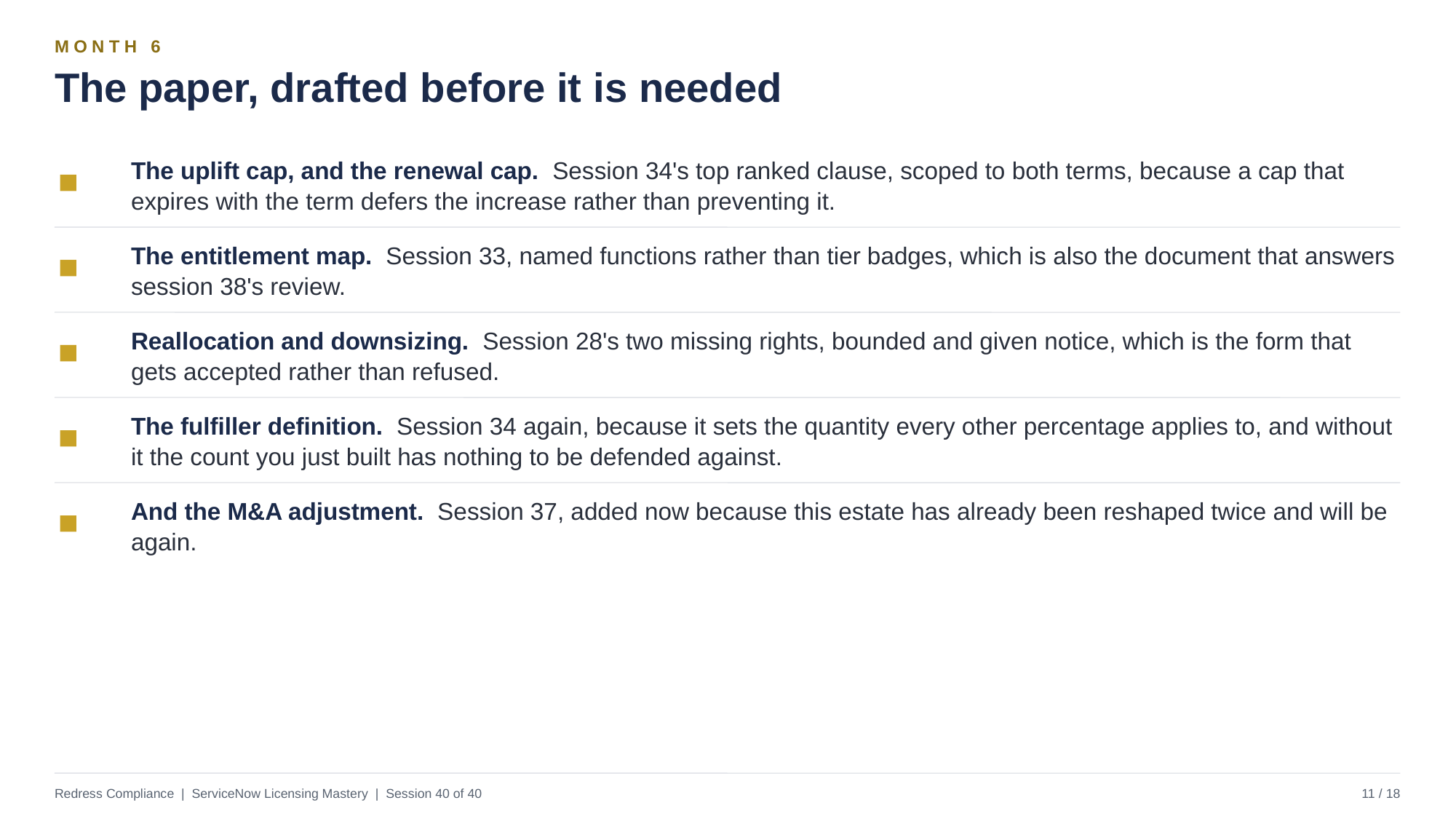

MONTH 6
The paper, drafted before it is needed
The uplift cap, and the renewal cap.  Session 34's top ranked clause, scoped to both terms, because a cap that expires with the term defers the increase rather than preventing it.

The entitlement map.  Session 33, named functions rather than tier badges, which is also the document that answers session 38's review.

Reallocation and downsizing.  Session 28's two missing rights, bounded and given notice, which is the form that gets accepted rather than refused.

The fulfiller definition.  Session 34 again, because it sets the quantity every other percentage applies to, and without it the count you just built has nothing to be defended against.

And the M&A adjustment.  Session 37, added now because this estate has already been reshaped twice and will be again.

Redress Compliance  |  ServiceNow Licensing Mastery  |  Session 40 of 40
11 / 18